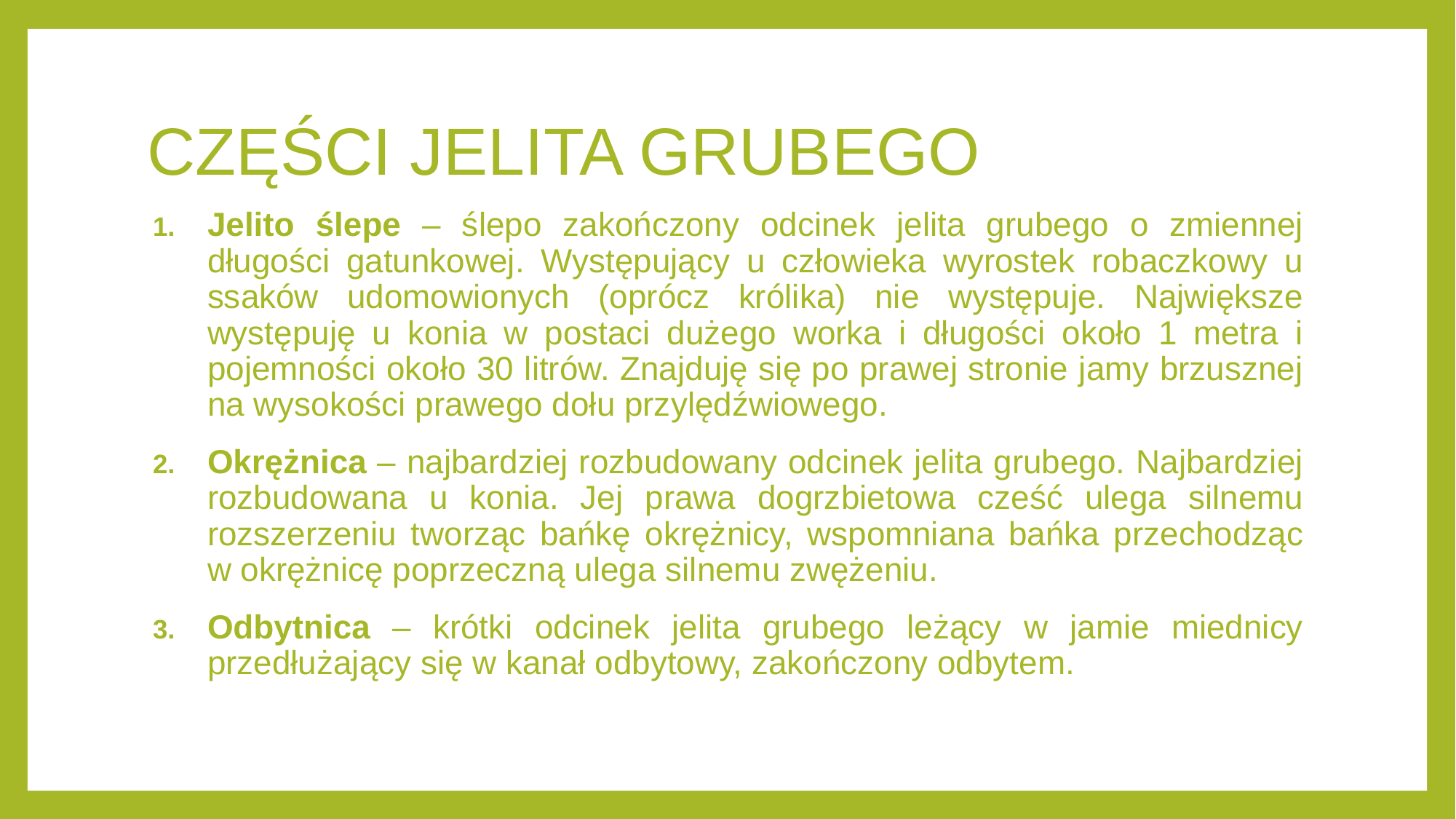

# CZĘŚCI JELITA GRUBEGO
Jelito ślepe – ślepo zakończony odcinek jelita grubego o zmiennej długości gatunkowej. Występujący u człowieka wyrostek robaczkowy u ssaków udomowionych (oprócz królika) nie występuje. Największe występuję u konia w postaci dużego worka i długości około 1 metra i pojemności około 30 litrów. Znajduję się po prawej stronie jamy brzusznej na wysokości prawego dołu przylędźwiowego.
Okrężnica – najbardziej rozbudowany odcinek jelita grubego. Najbardziej rozbudowana u konia. Jej prawa dogrzbietowa cześć ulega silnemu rozszerzeniu tworząc bańkę okrężnicy, wspomniana bańka przechodząc w okrężnicę poprzeczną ulega silnemu zwężeniu.
Odbytnica – krótki odcinek jelita grubego leżący w jamie miednicy przedłużający się w kanał odbytowy, zakończony odbytem.